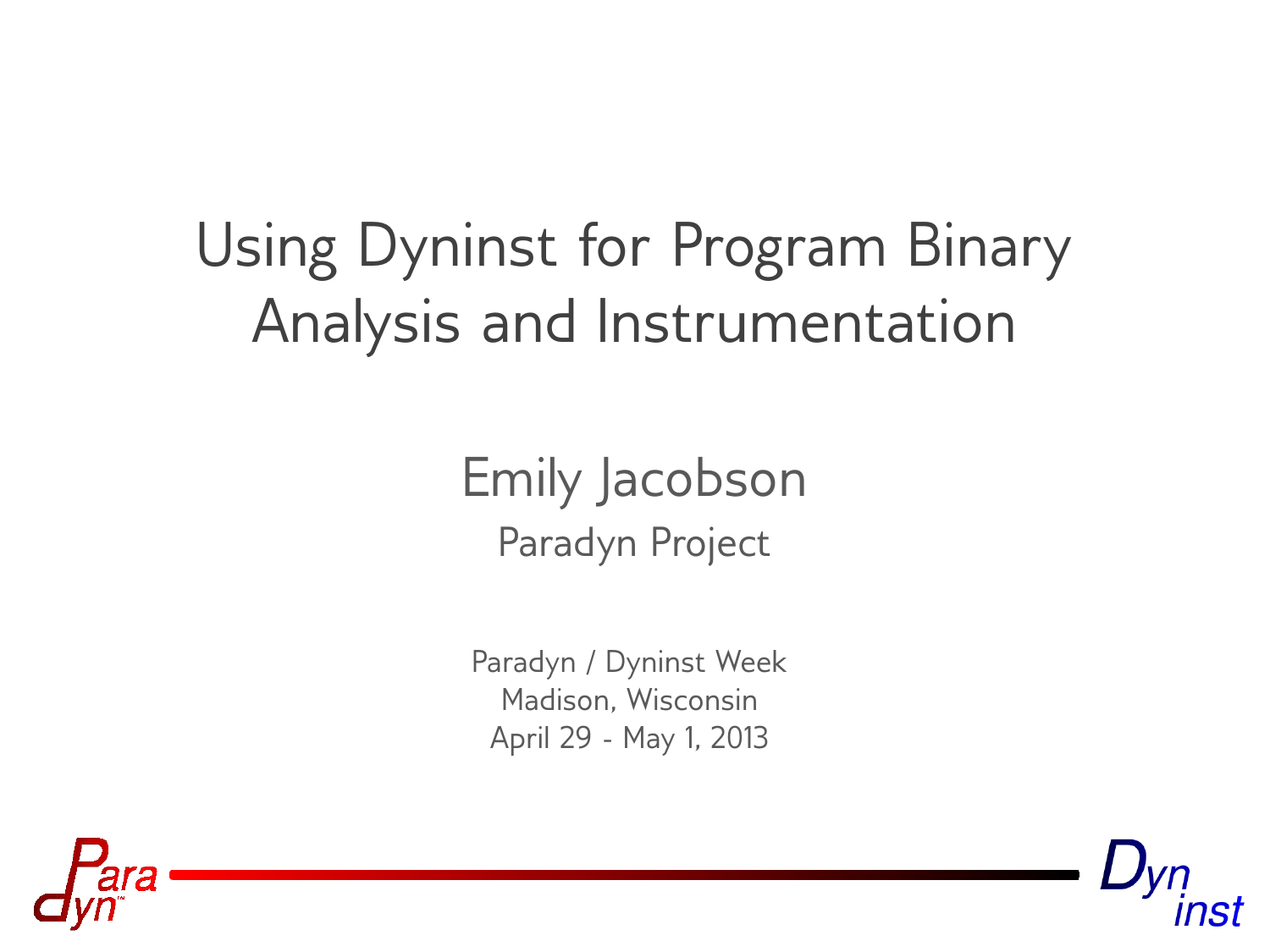

# Using Dyninst for Program Binary Analysis and Instrumentation
Emily Jacobson